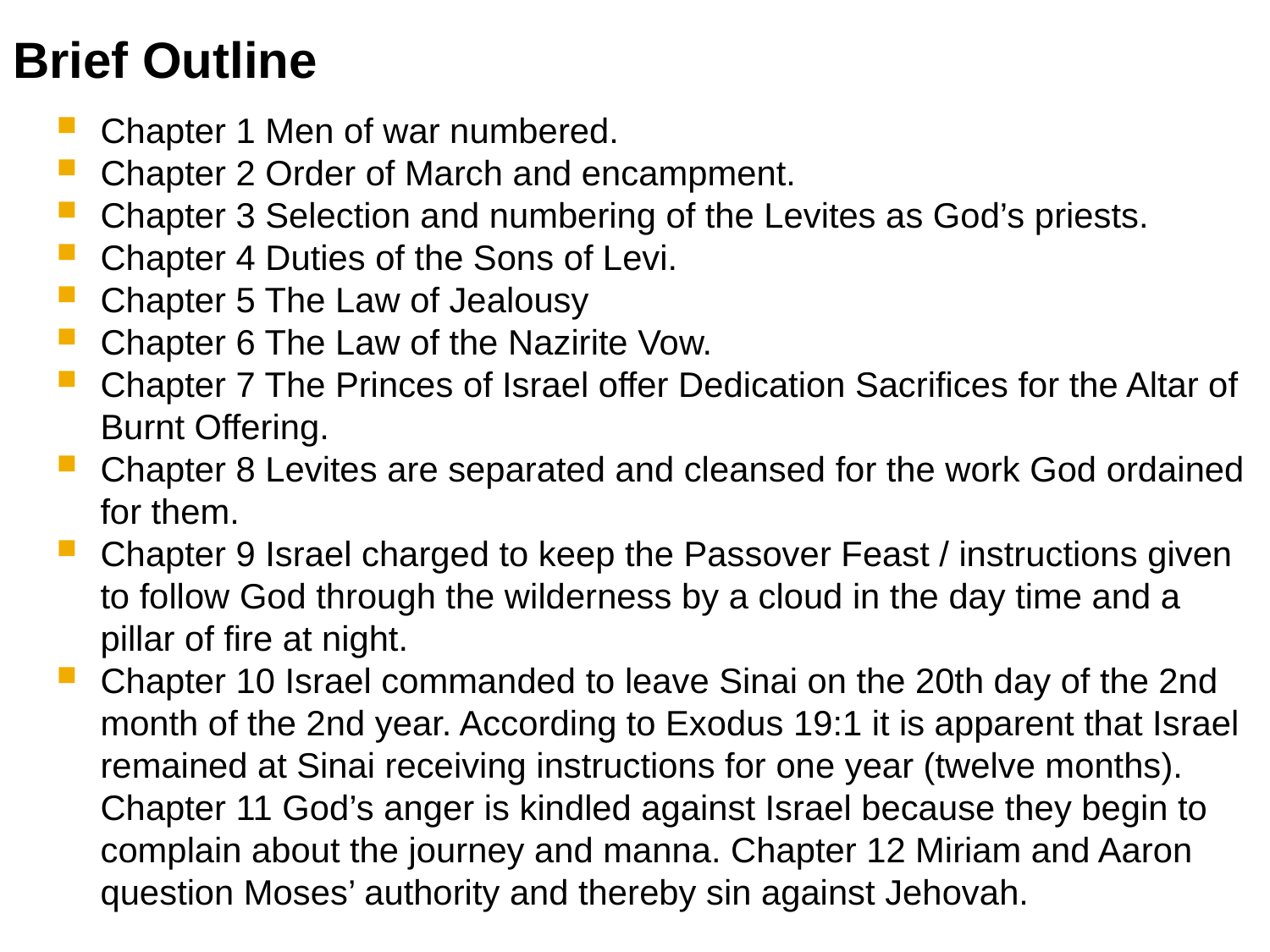

Brief Outline
Chapter 1 Men of war numbered.
Chapter 2 Order of March and encampment.
Chapter 3 Selection and numbering of the Levites as God’s priests.
Chapter 4 Duties of the Sons of Levi.
Chapter 5 The Law of Jealousy
Chapter 6 The Law of the Nazirite Vow.
Chapter 7 The Princes of Israel offer Dedication Sacrifices for the Altar of Burnt Offering.
Chapter 8 Levites are separated and cleansed for the work God ordained for them.
Chapter 9 Israel charged to keep the Passover Feast / instructions given to follow God through the wilderness by a cloud in the day time and a pillar of fire at night.
Chapter 10 Israel commanded to leave Sinai on the 20th day of the 2nd month of the 2nd year. According to Exodus 19:1 it is apparent that Israel remained at Sinai receiving instructions for one year (twelve months). Chapter 11 God’s anger is kindled against Israel because they begin to complain about the journey and manna. Chapter 12 Miriam and Aaron question Moses’ authority and thereby sin against Jehovah.